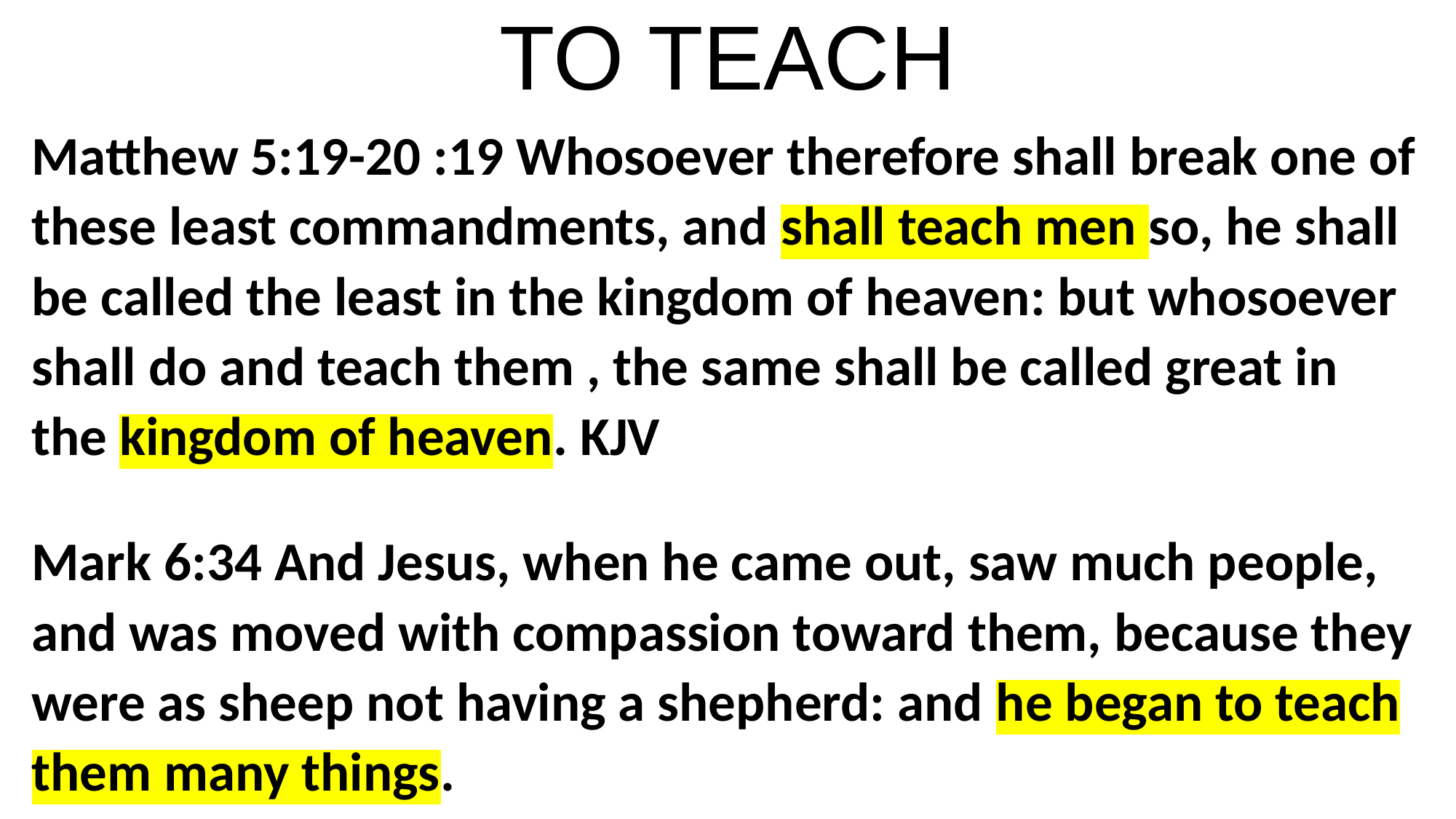

# TO TEACH
Matthew 5:19-20 :19 Whosoever therefore shall break one of these least commandments, and shall teach men so, he shall be called the least in the kingdom of heaven: but whosoever shall do and teach them , the same shall be called great in the kingdom of heaven. KJV

Mark 6:34 And Jesus, when he came out, saw much people, and was moved with compassion toward them, because they were as sheep not having a shepherd: and he began to teach them many things.